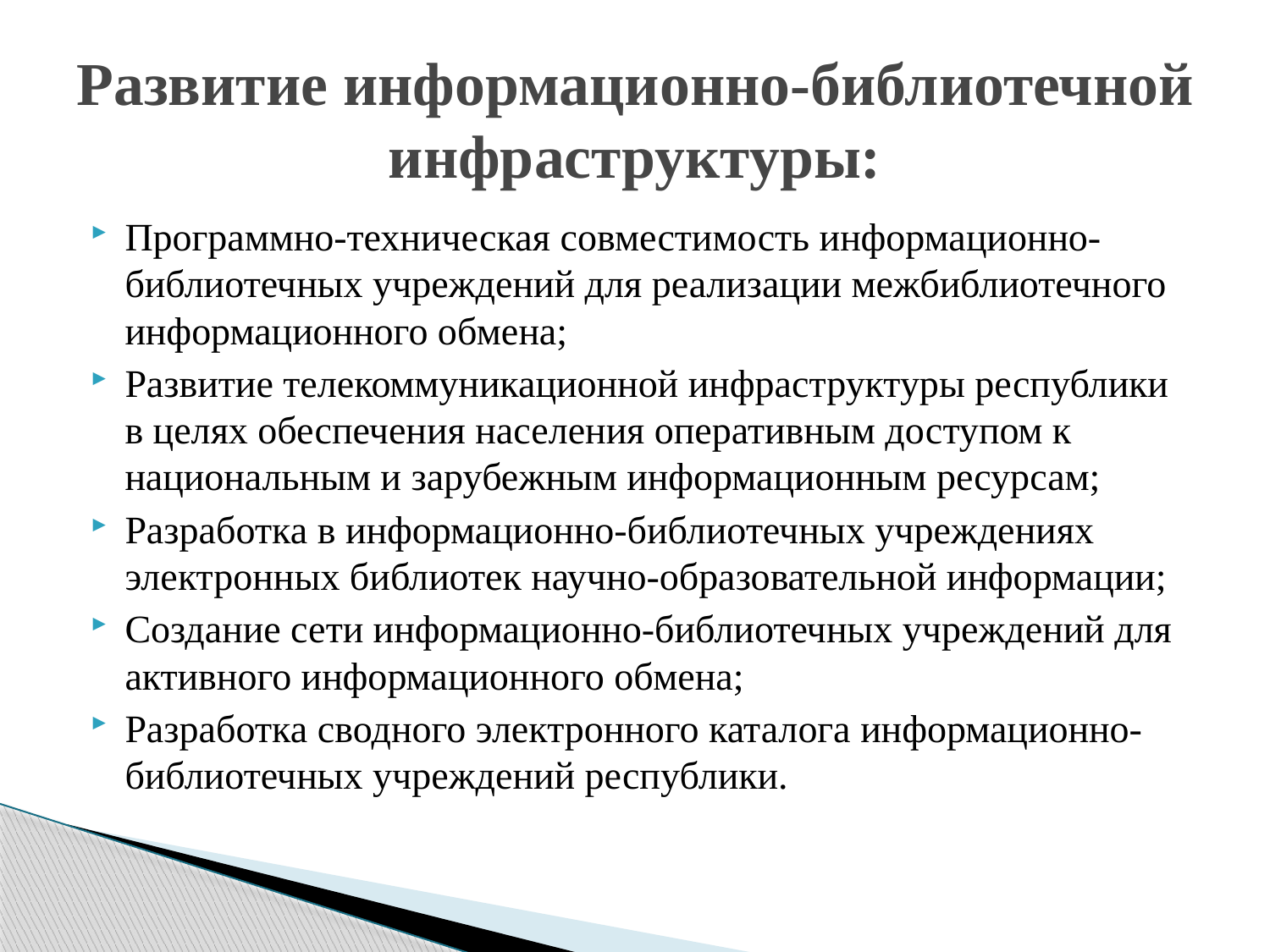

# Развитие информационно-библиотечной инфраструктуры:
Программно-техническая совместимость информационно-библиотечных учреждений для реализации межбиблиотечного информационного обмена;
Развитие телекоммуникационной инфраструктуры республики в целях обеспечения населения оперативным доступом к национальным и зарубежным информационным ресурсам;
Разработка в информационно-библиотечных учреждениях электронных библиотек научно-образовательной информации;
Создание сети информационно-библиотечных учреждений для активного информационного обмена;
Разработка сводного электронного каталога информационно-библиотечных учреждений республики.